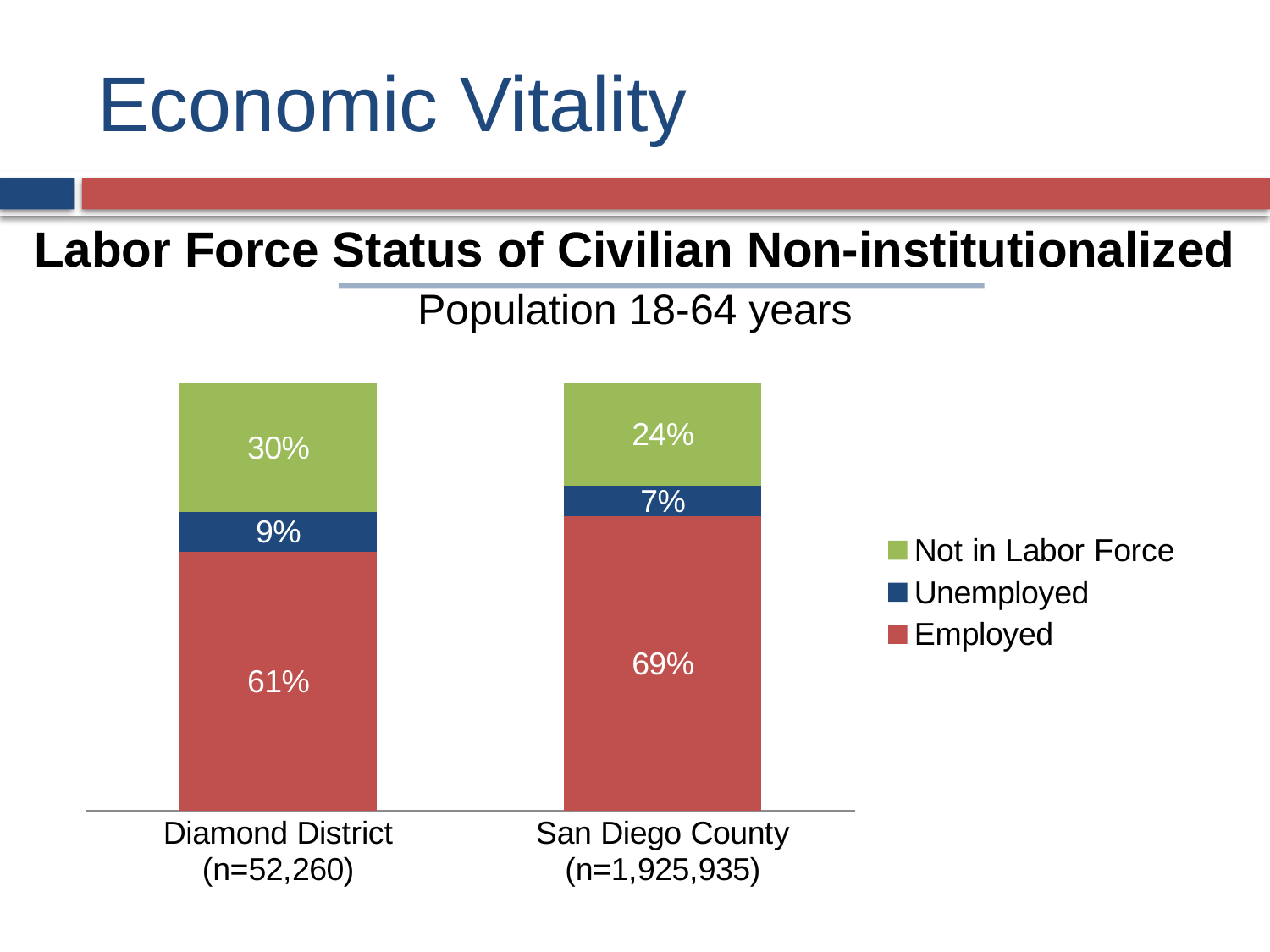

# Economic Vitality
Labor Force Status of Civilian Non-institutionalized
Population 18-64 years

### Chart

| Category | Employed  | Unemployed | Not in Labor Force |
|---|---|---|---|
| Diamond District (n=52,260) | 0.605970149253731 | 0.0921928817451205 | 0.301836969001148 |
| San Diego County (n=1,925,935) | 0.68848896769621 | 0.0722719094881188 | 0.239239122815671 |